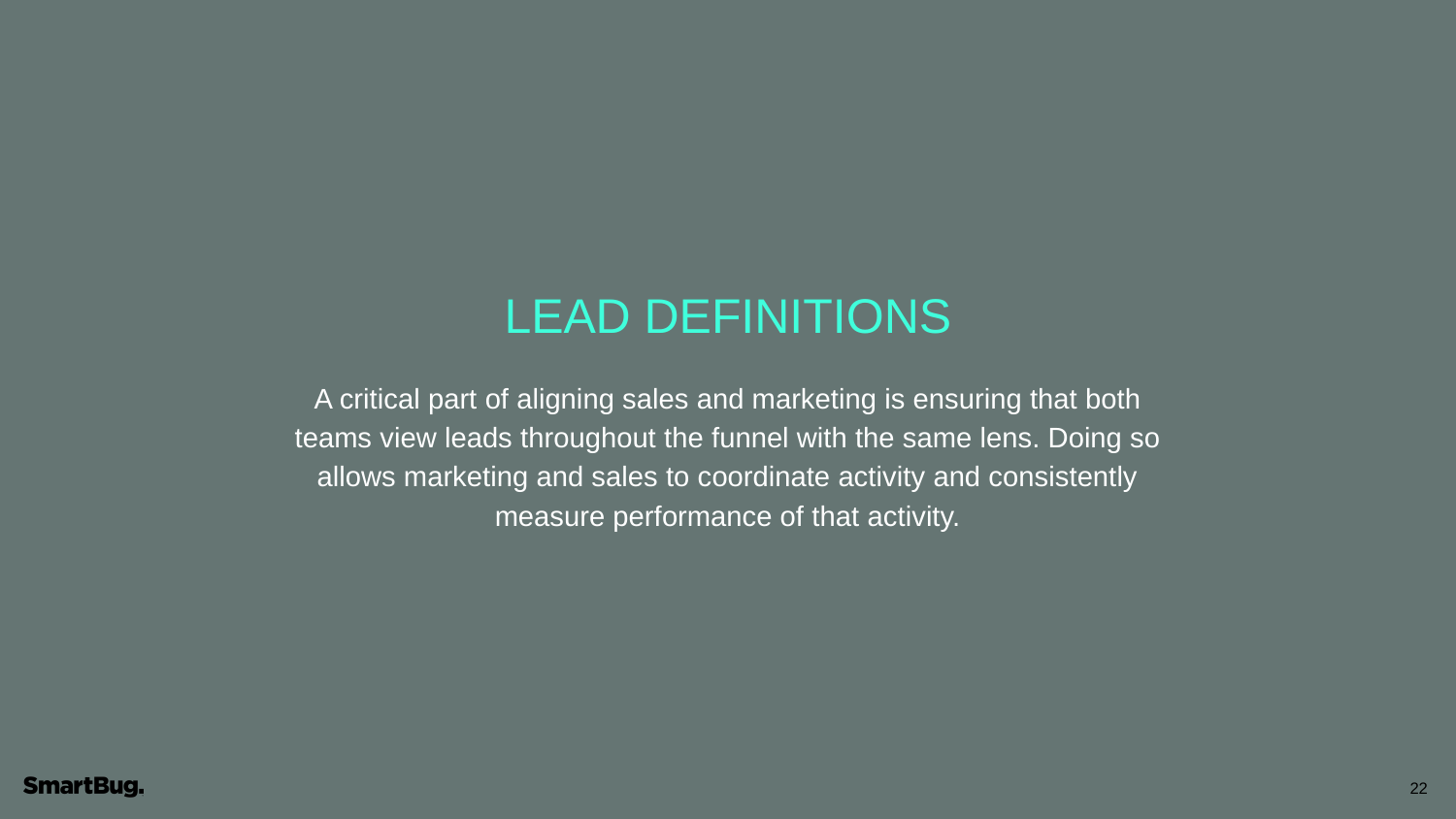

LEAD DEFINITIONS
A critical part of aligning sales and marketing is ensuring that both teams view leads throughout the funnel with the same lens. Doing so allows marketing and sales to coordinate activity and consistently measure performance of that activity.
22